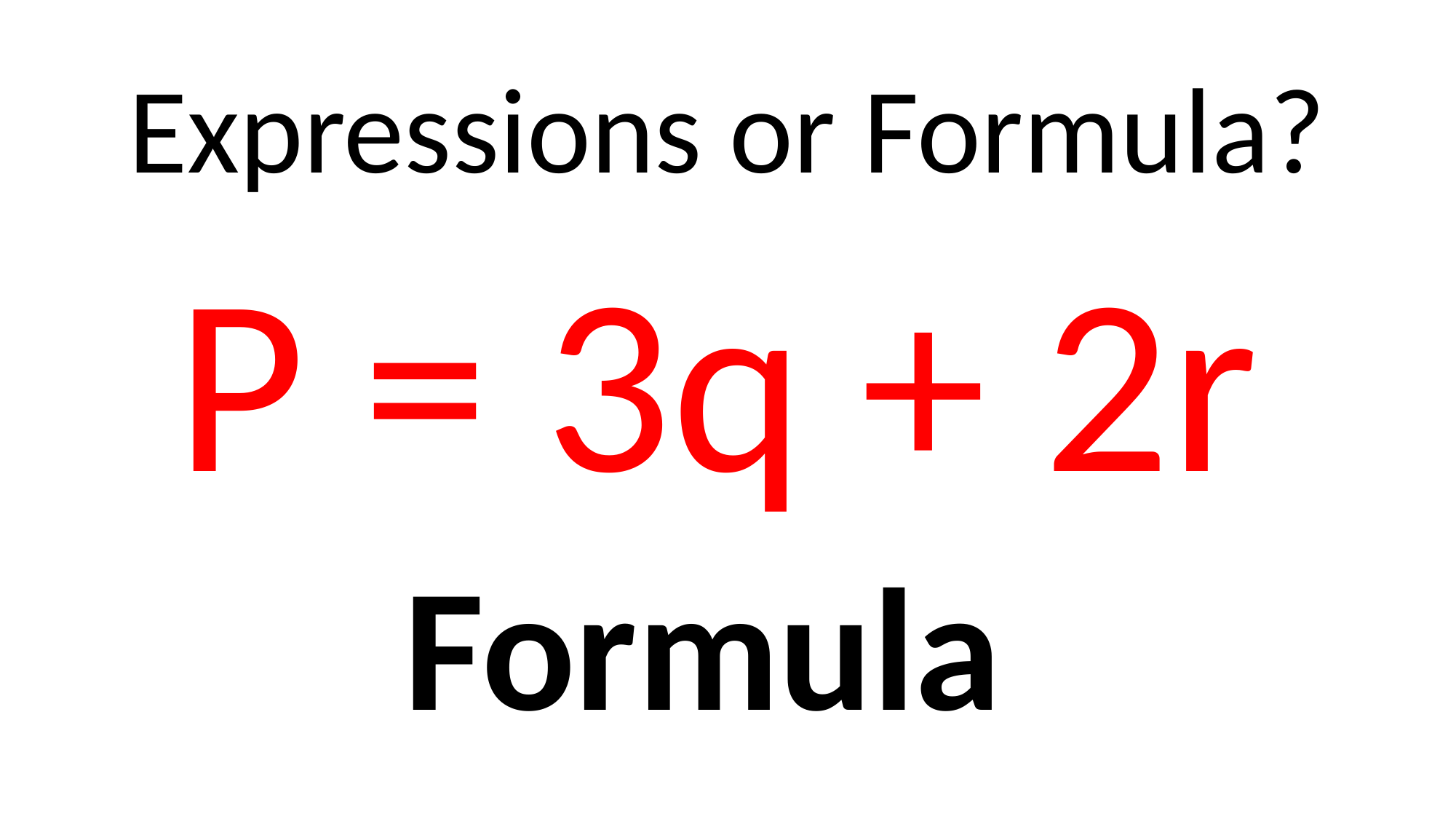

Expressions or Formula?
P = 3q + 2r
Formula